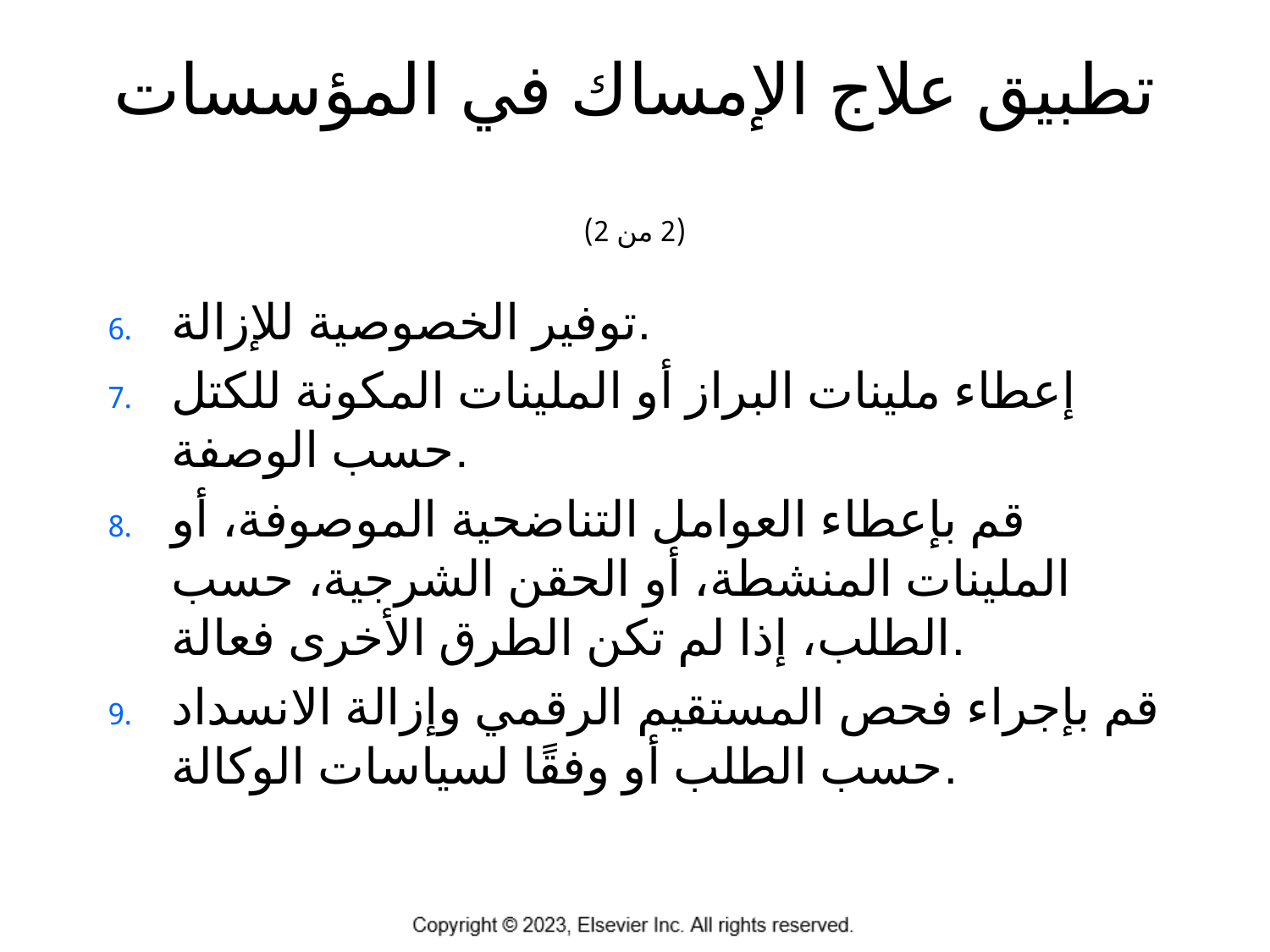

# تطبيق علاج الإمساك في المؤسسات (2 من 2)
توفير الخصوصية للإزالة.
إعطاء ملينات البراز أو الملينات المكونة للكتل حسب الوصفة.
قم بإعطاء العوامل التناضحية الموصوفة، أو الملينات المنشطة، أو الحقن الشرجية، حسب الطلب، إذا لم تكن الطرق الأخرى فعالة.
قم بإجراء فحص المستقيم الرقمي وإزالة الانسداد حسب الطلب أو وفقًا لسياسات الوكالة.